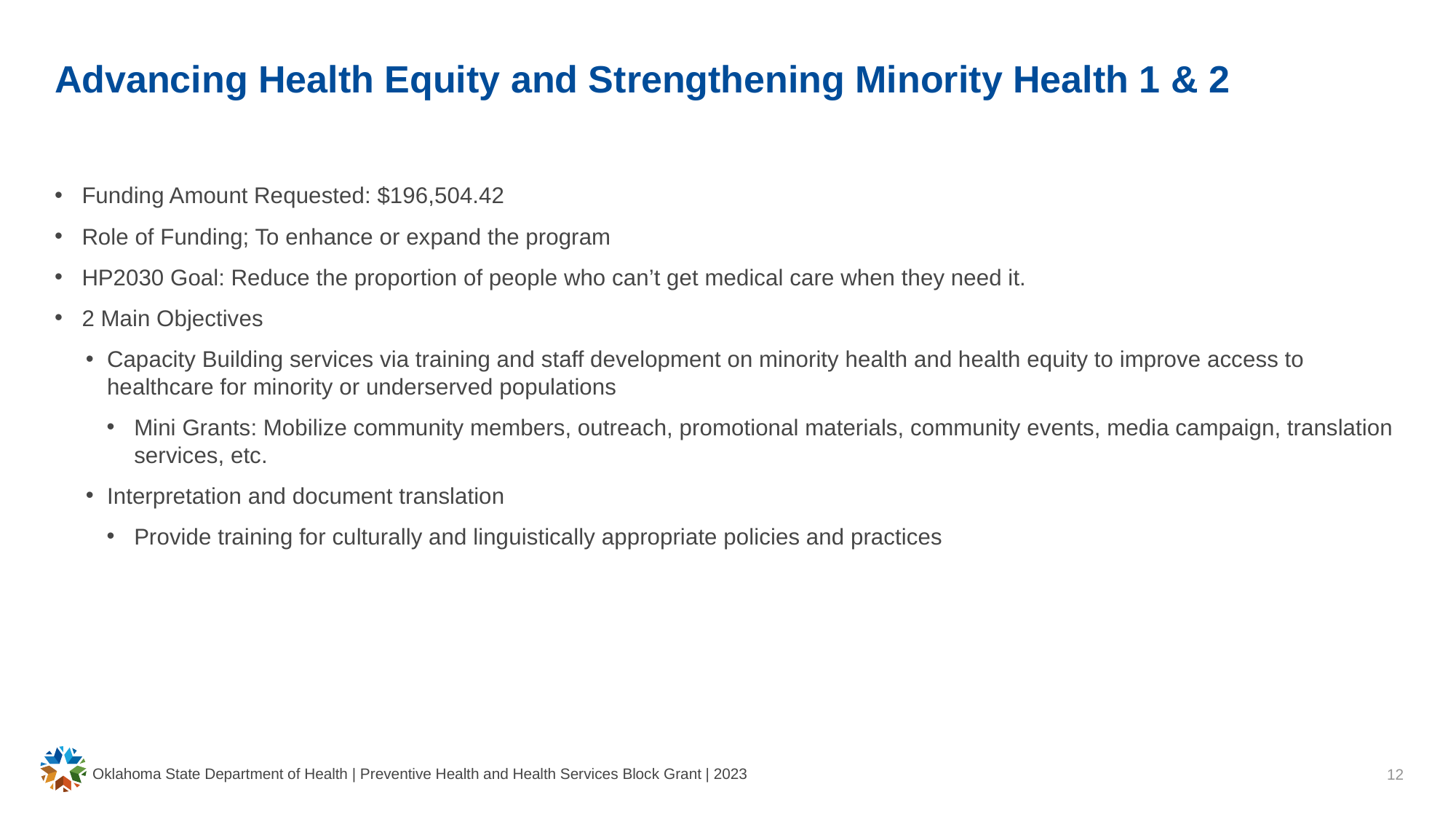

# Advancing Health Equity and Strengthening Minority Health 1 & 2
Funding Amount Requested: $196,504.42
Role of Funding; To enhance or expand the program
HP2030 Goal: Reduce the proportion of people who can’t get medical care when they need it.
2 Main Objectives
Capacity Building services via training and staff development on minority health and health equity to improve access to healthcare for minority or underserved populations
Mini Grants: Mobilize community members, outreach, promotional materials, community events, media campaign, translation services, etc.
Interpretation and document translation
Provide training for culturally and linguistically appropriate policies and practices
Oklahoma State Department of Health | Preventive Health and Health Services Block Grant | 2023
12